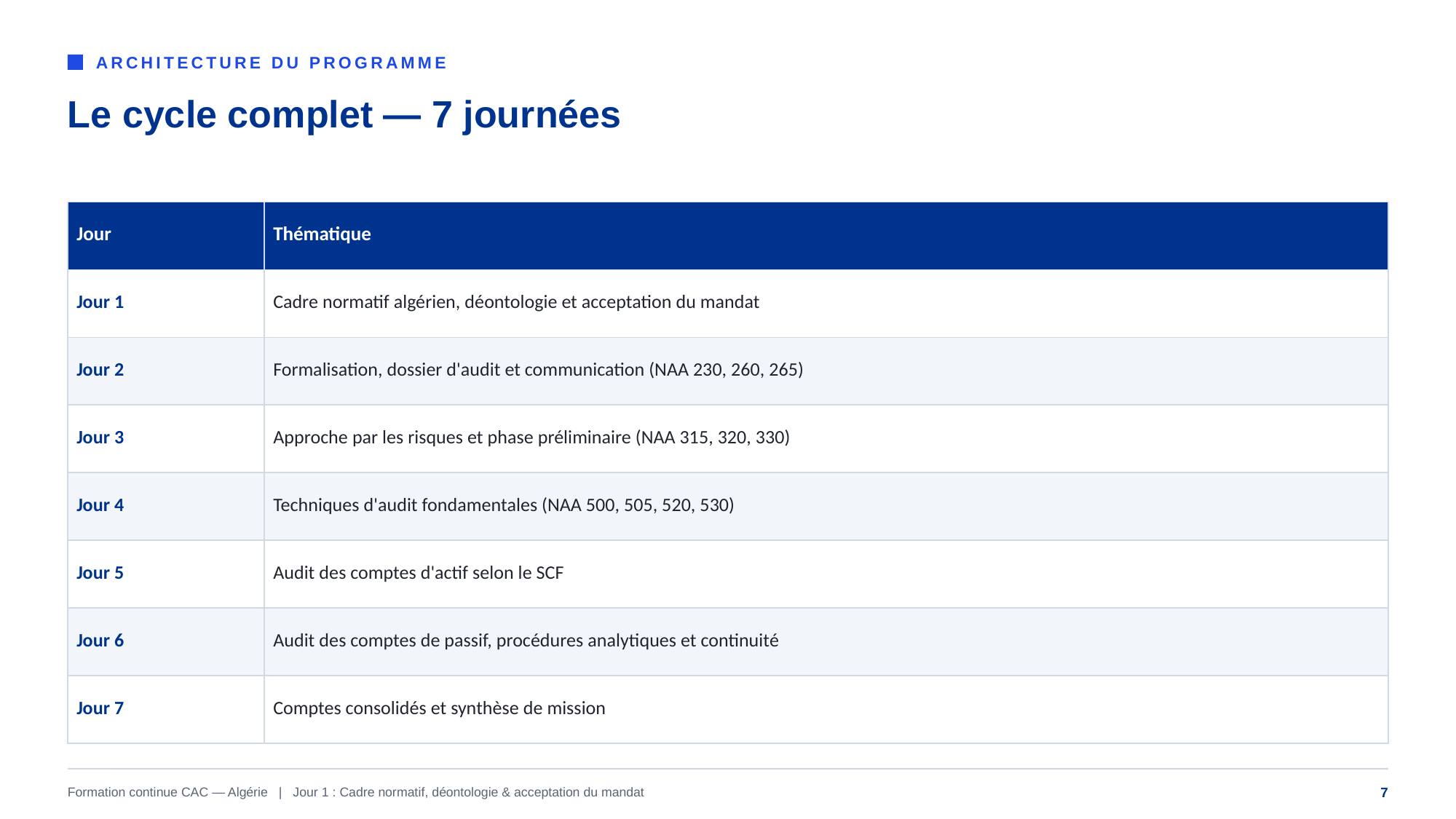

ARCHITECTURE DU PROGRAMME

Le cycle complet — 7 journées
| Jour | Thématique |
| --- | --- |
| Jour 1 | Cadre normatif algérien, déontologie et acceptation du mandat |
| Jour 2 | Formalisation, dossier d'audit et communication (NAA 230, 260, 265) |
| Jour 3 | Approche par les risques et phase préliminaire (NAA 315, 320, 330) |
| Jour 4 | Techniques d'audit fondamentales (NAA 500, 505, 520, 530) |
| Jour 5 | Audit des comptes d'actif selon le SCF |
| Jour 6 | Audit des comptes de passif, procédures analytiques et continuité |
| Jour 7 | Comptes consolidés et synthèse de mission |

Formation continue CAC — Algérie   |   Jour 1 : Cadre normatif, déontologie & acceptation du mandat
7